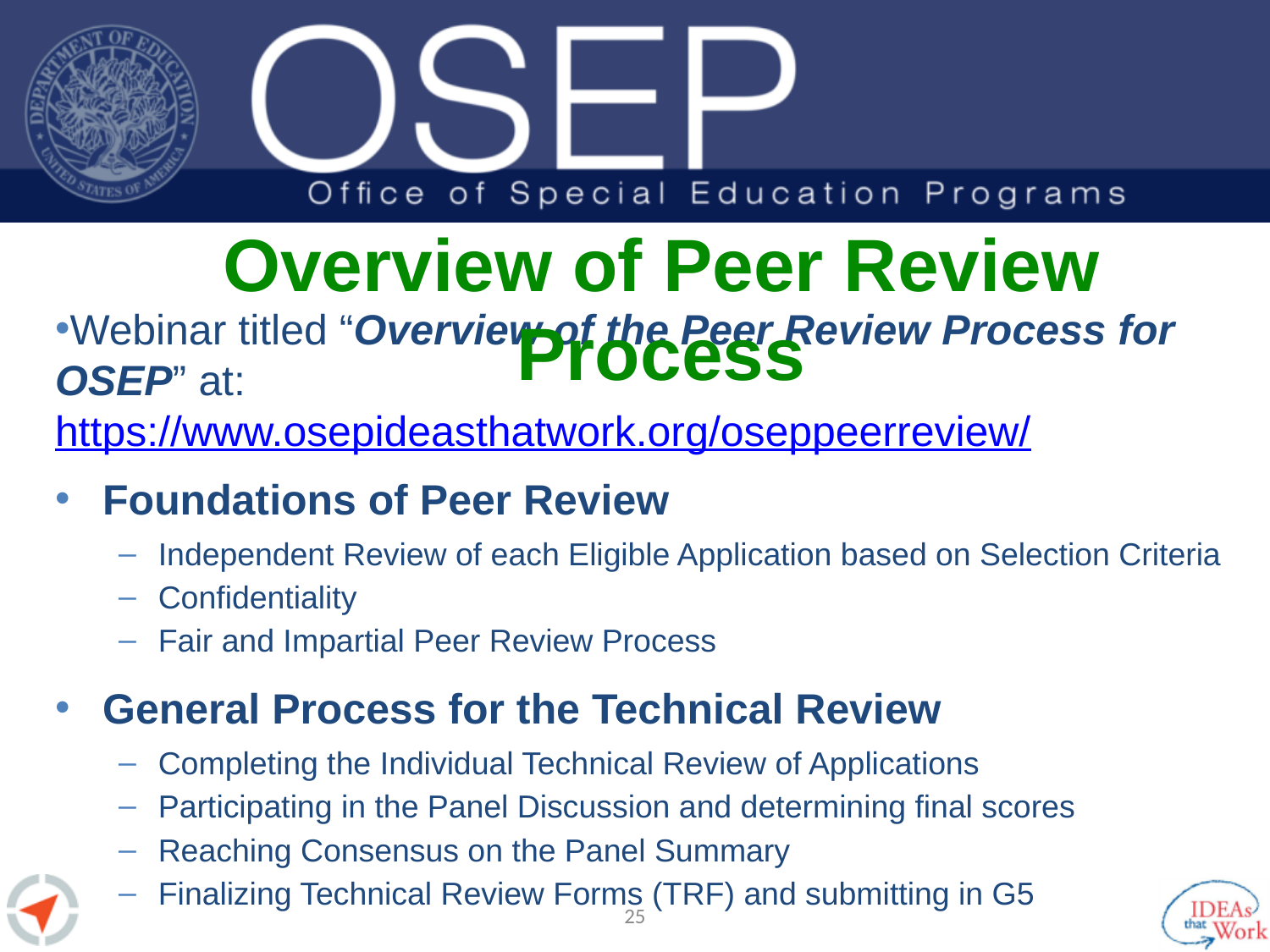

# Overview of Peer Review Process
Webinar titled “Overview of the Peer Review Process for OSEP” at: 	https://www.osepideasthatwork.org/oseppeerreview/
Foundations of Peer Review
Independent Review of each Eligible Application based on Selection Criteria
Confidentiality
Fair and Impartial Peer Review Process
General Process for the Technical Review
Completing the Individual Technical Review of Applications
Participating in the Panel Discussion and determining final scores
Reaching Consensus on the Panel Summary
Finalizing Technical Review Forms (TRF) and submitting in G5
25